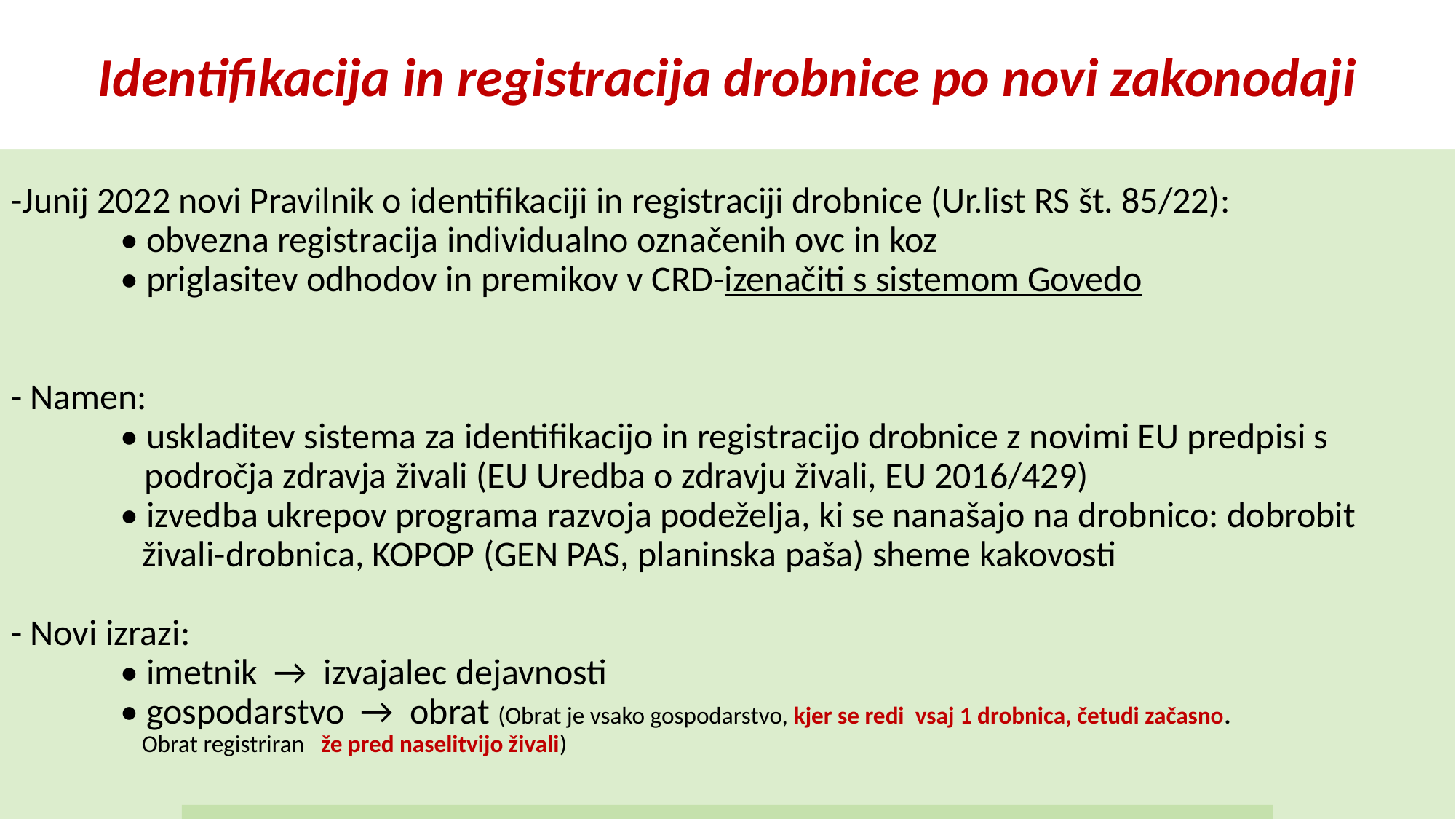

Identifikacija in registracija drobnice po novi zakonodaji
# -Junij 2022 novi Pravilnik o identifikaciji in registraciji drobnice (Ur.list RS št. 85/22): • obvezna registracija individualno označenih ovc in koz • priglasitev odhodov in premikov v CRD-izenačiti s sistemom Govedo - Namen: • uskladitev sistema za identifikacijo in registracijo drobnice z novimi EU predpisi s področja zdravja živali (EU Uredba o zdravju živali, EU 2016/429) • izvedba ukrepov programa razvoja podeželja, ki se nanašajo na drobnico: dobrobit živali-drobnica, KOPOP (GEN PAS, planinska paša) sheme kakovosti - Novi izrazi: • imetnik  →  izvajalec dejavnosti • gospodarstvo  →  obrat (Obrat je vsako gospodarstvo, kjer se redi  vsaj 1 drobnica, četudi začasno. Obrat registriran   že pred naselitvijo živali)